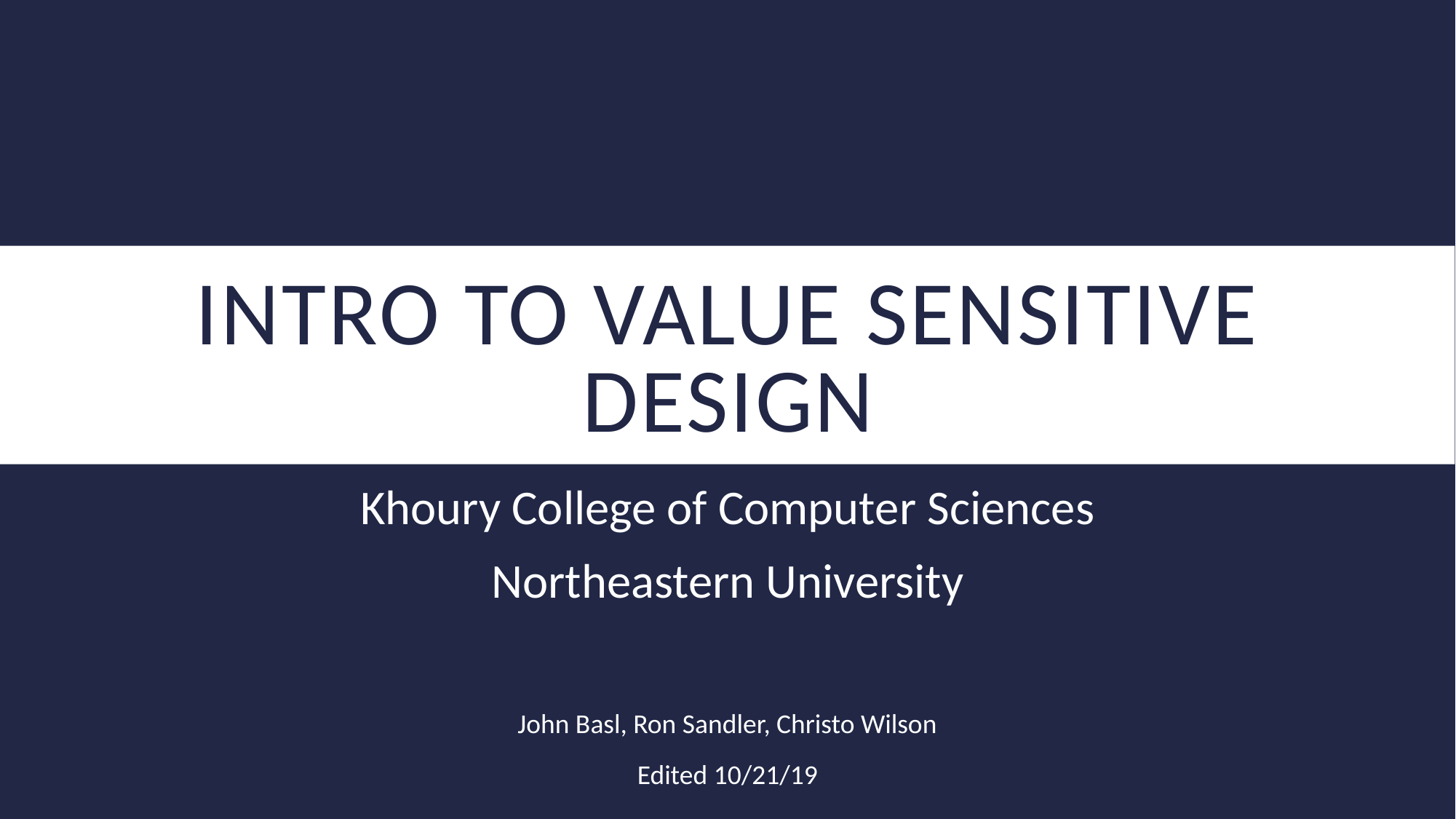

# Intro To Value Sensitive Design
Khoury College of Computer Sciences
Northeastern University
John Basl, Ron Sandler, Christo Wilson
Edited 10/21/19